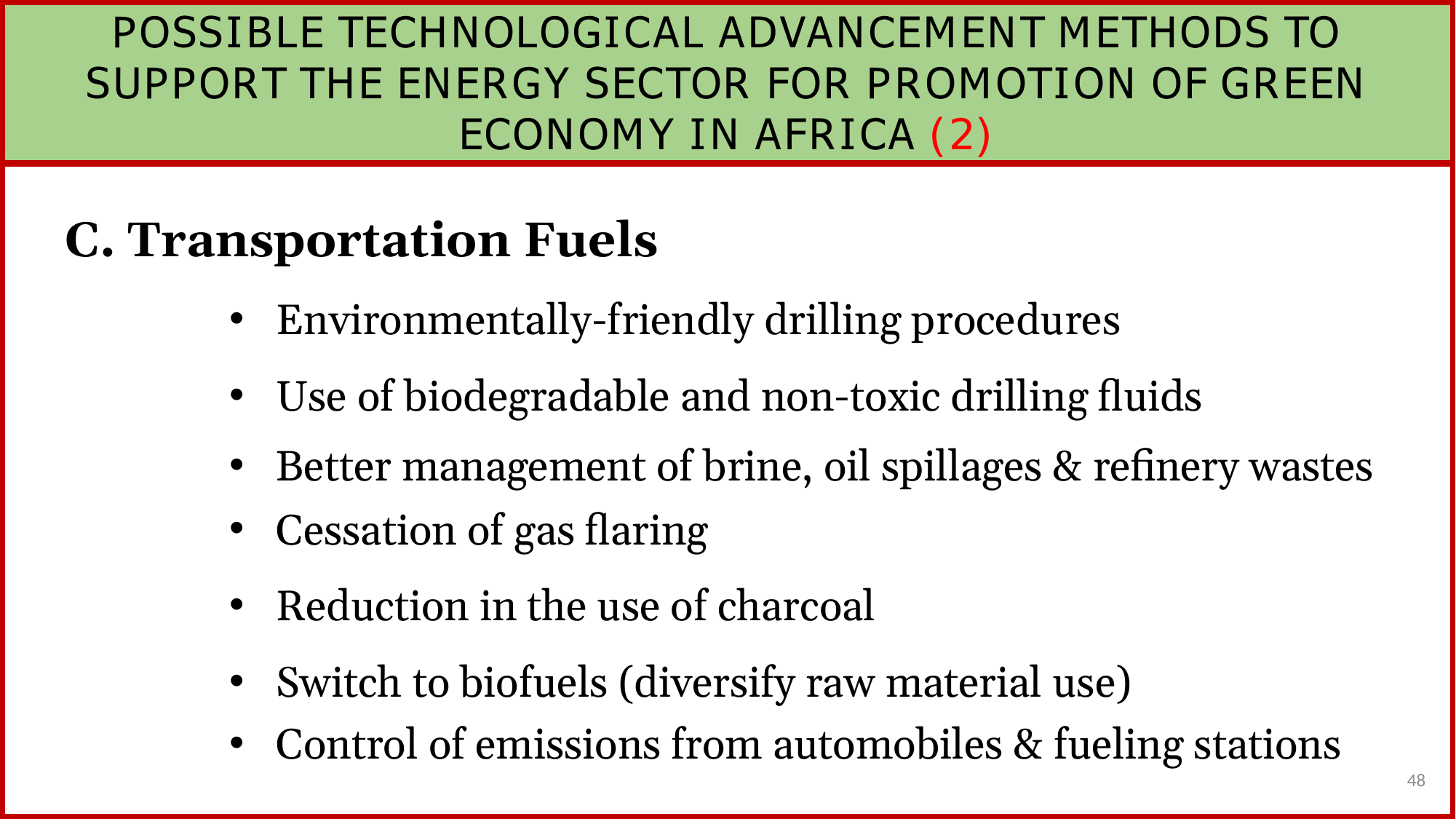

POSSIBLE TECHNOLOGICAL ADVANCEMENT METHODS TO SUPPORT THE ENERGY SECTOR FOR PROMOTION OF GREEN ECONOMY IN AFRICA (2)

C. Transportation Fuels
Environmentally-friendly drilling procedures
Use of biodegradable and non-toxic drilling fluids

Better management of brine, oil spillages & refinery wastes

Cessation of gas flaring
Reduction in the use of charcoal
Switch to biofuels (diversify raw material use)

Control of emissions from automobiles & fueling stations
48